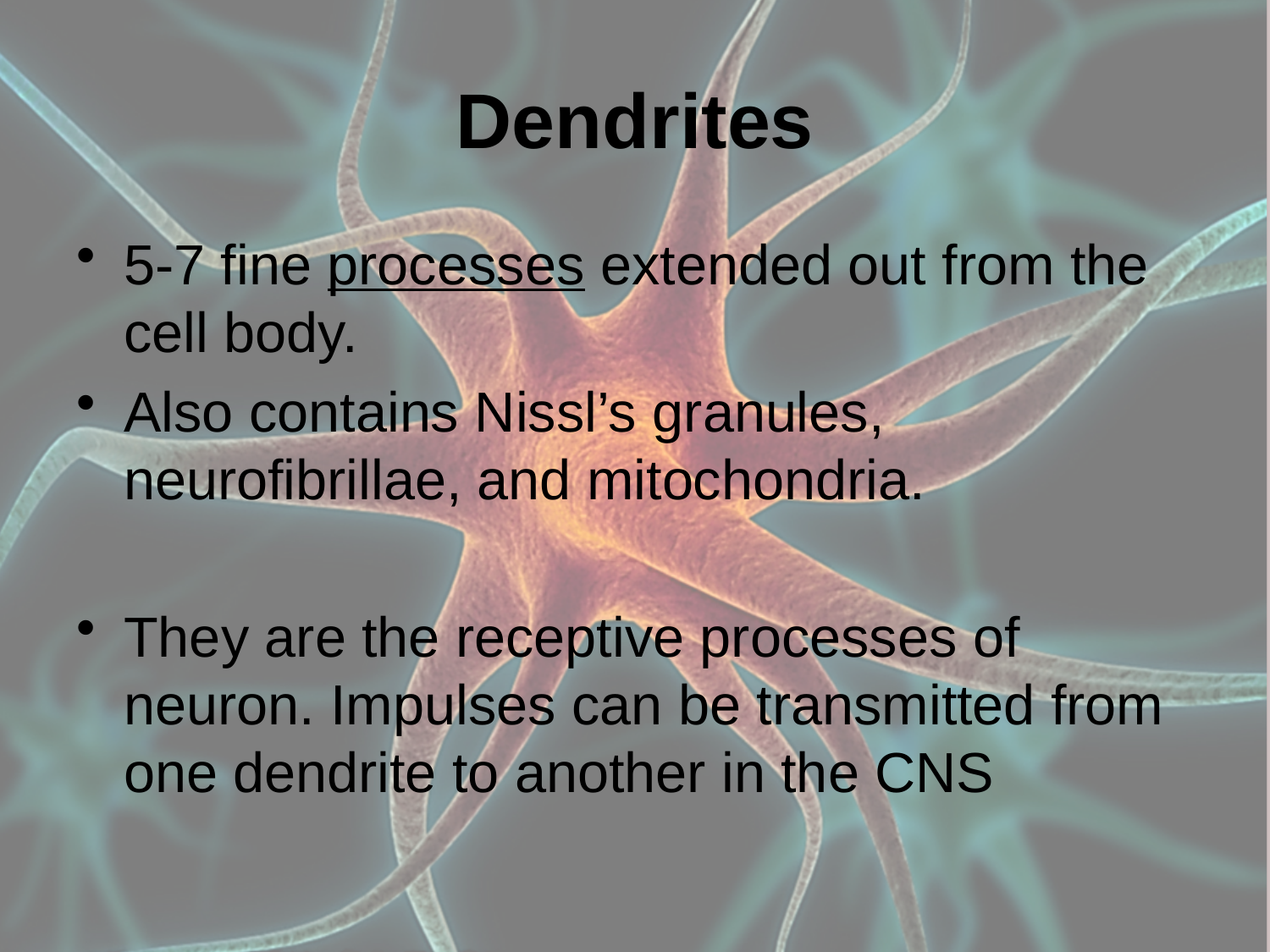

# Dendrites
5-7 fine processes extended out from the cell body.
Also contains Nissl’s granules, neurofibrillae, and mitochondria.

They are the receptive processes of neuron. Impulses can be transmitted from one dendrite to another in the CNS